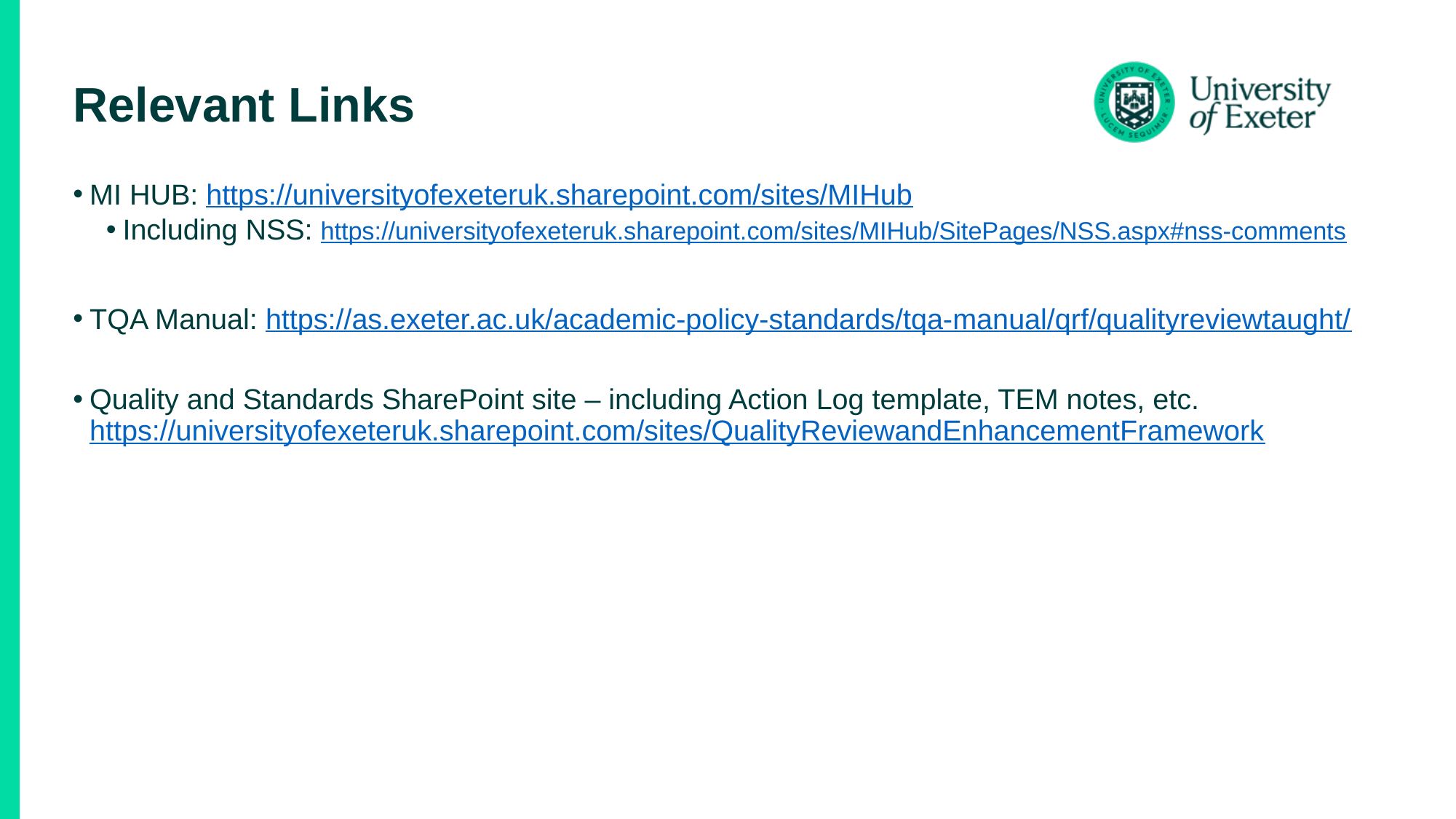

# Relevant Links
MI HUB: https://universityofexeteruk.sharepoint.com/sites/MIHub
Including NSS: https://universityofexeteruk.sharepoint.com/sites/MIHub/SitePages/NSS.aspx#nss-comments

TQA Manual: https://as.exeter.ac.uk/academic-policy-standards/tqa-manual/qrf/qualityreviewtaught/

Quality and Standards SharePoint site – including Action Log template, TEM notes, etc. https://universityofexeteruk.sharepoint.com/sites/QualityReviewandEnhancementFramework